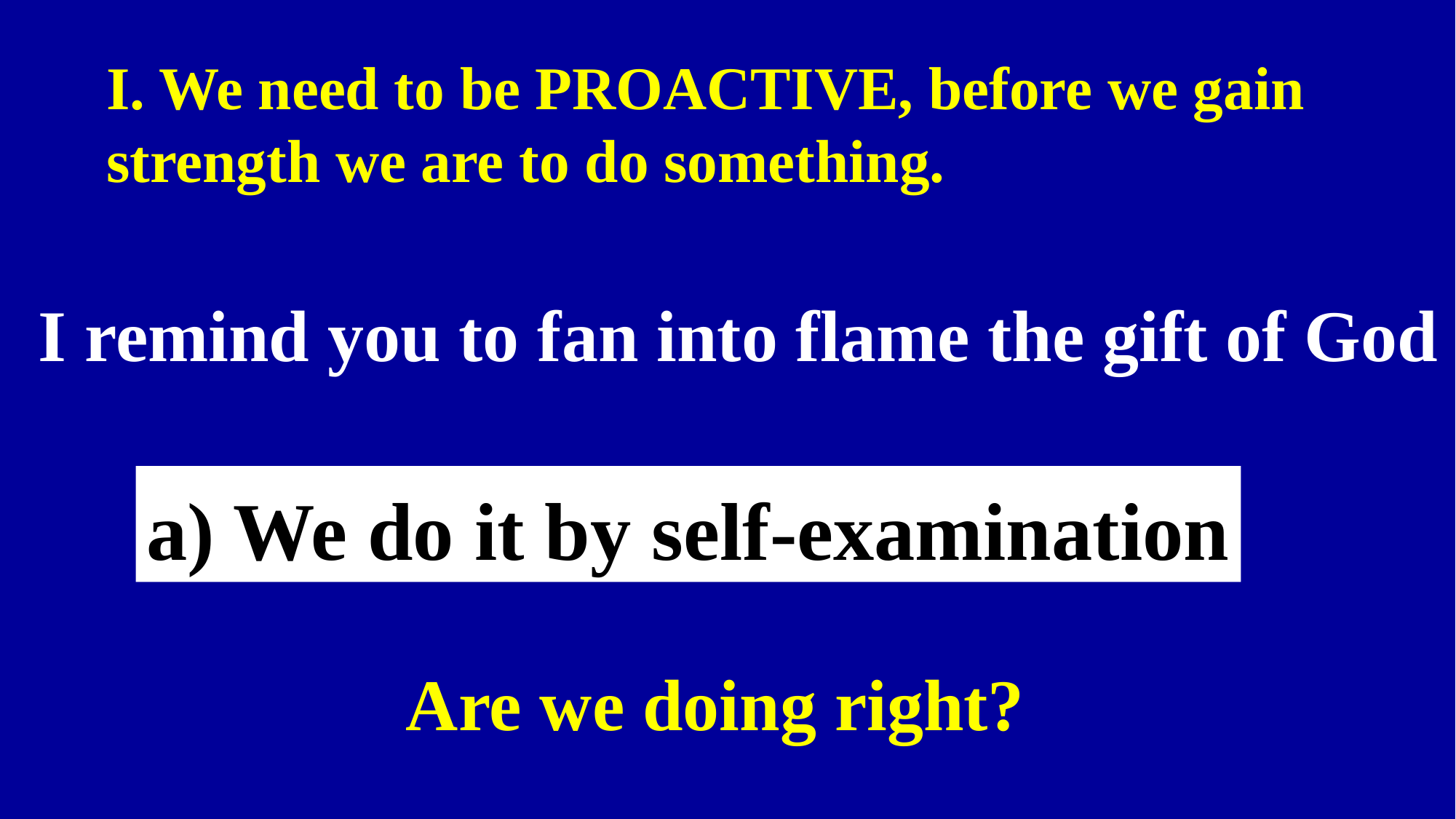

I. We need to be PROACTIVE, before we gain strength we are to do something.
I remind you to fan into flame the gift of God
a) We do it by self-examination
Are we doing right?